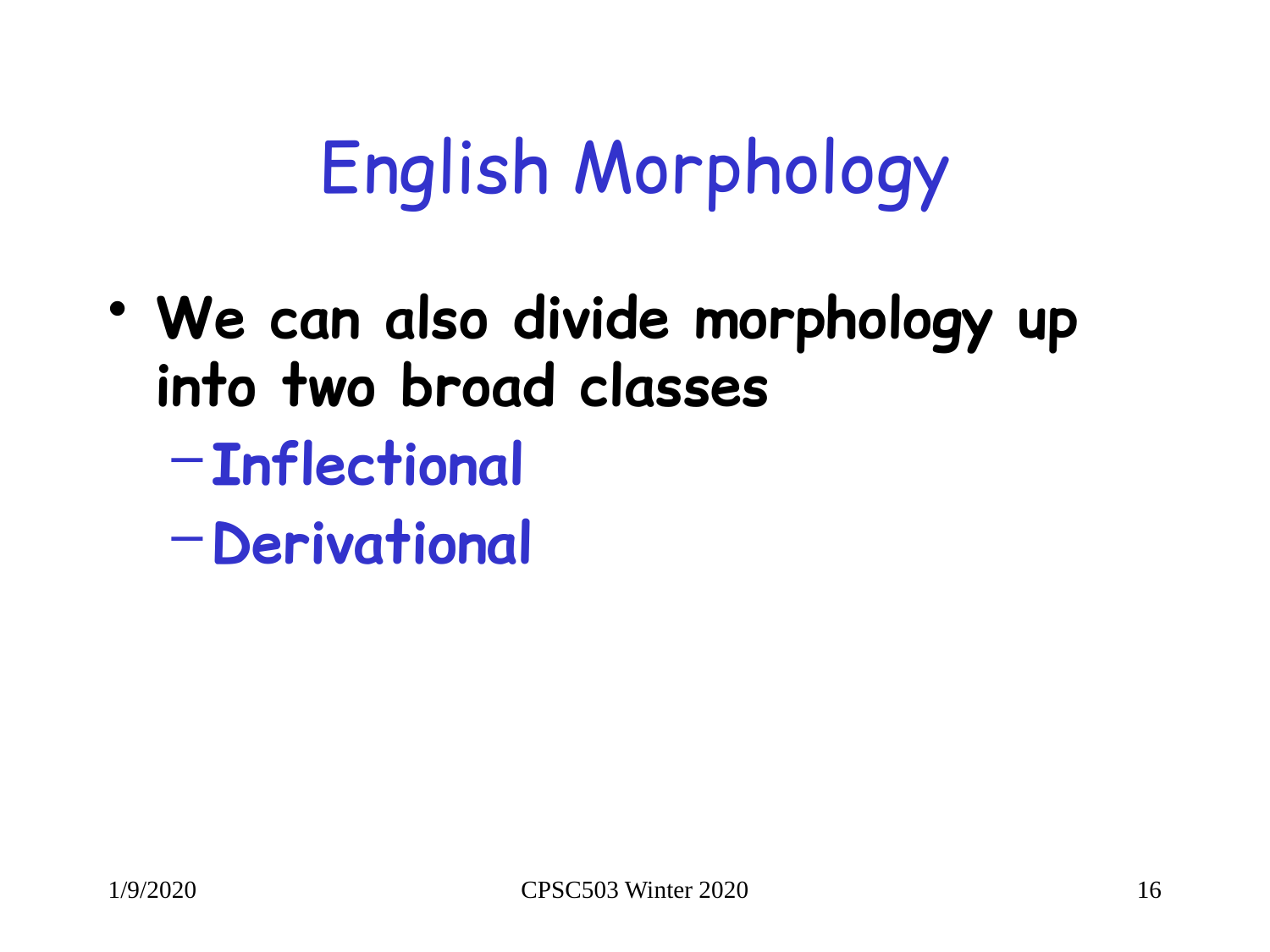

# English Morphology
We can also divide morphology up into two broad classes
Inflectional
Derivational
1/9/2020
CPSC503 Winter 2020
16